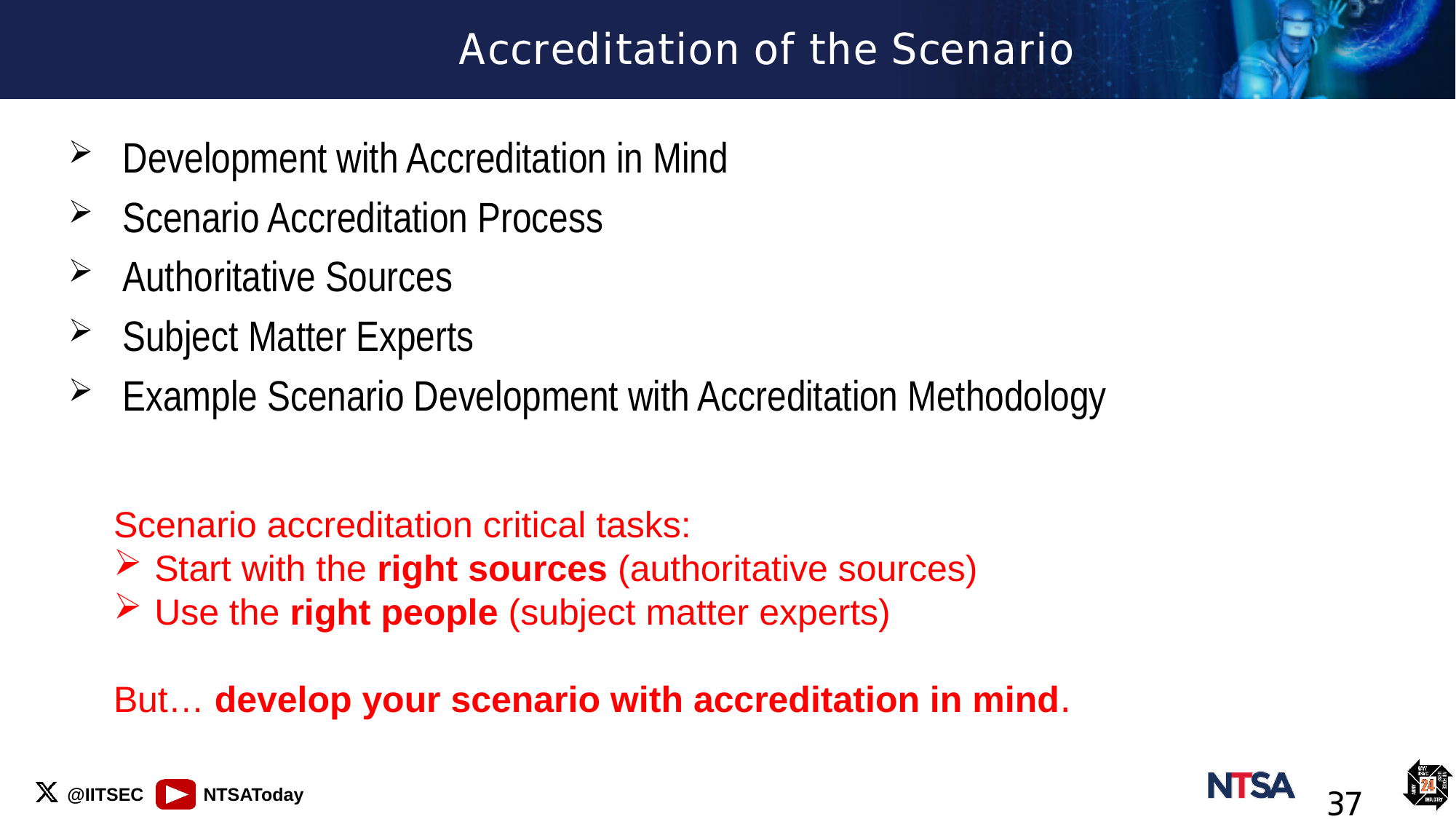

# Accreditation of the Scenario
Development with Accreditation in Mind
Scenario Accreditation Process
Authoritative Sources
Subject Matter Experts
Example Scenario Development with Accreditation Methodology
Scenario accreditation critical tasks:
Start with the right sources (authoritative sources)
Use the right people (subject matter experts)

But… develop your scenario with accreditation in mind.

37